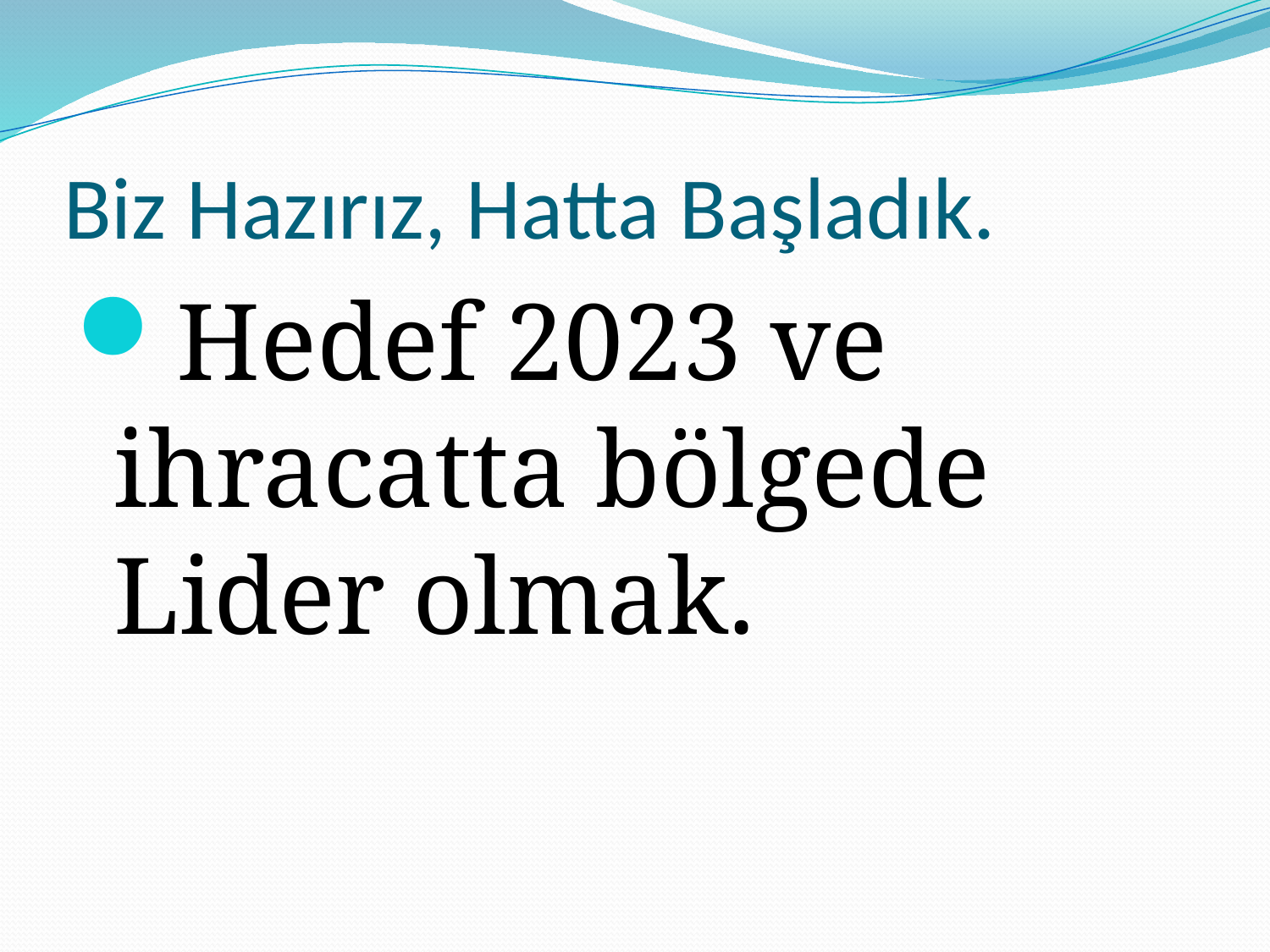

# Biz Hazırız, Hatta Başladık.
Hedef 2023 ve ihracatta bölgede Lider olmak.